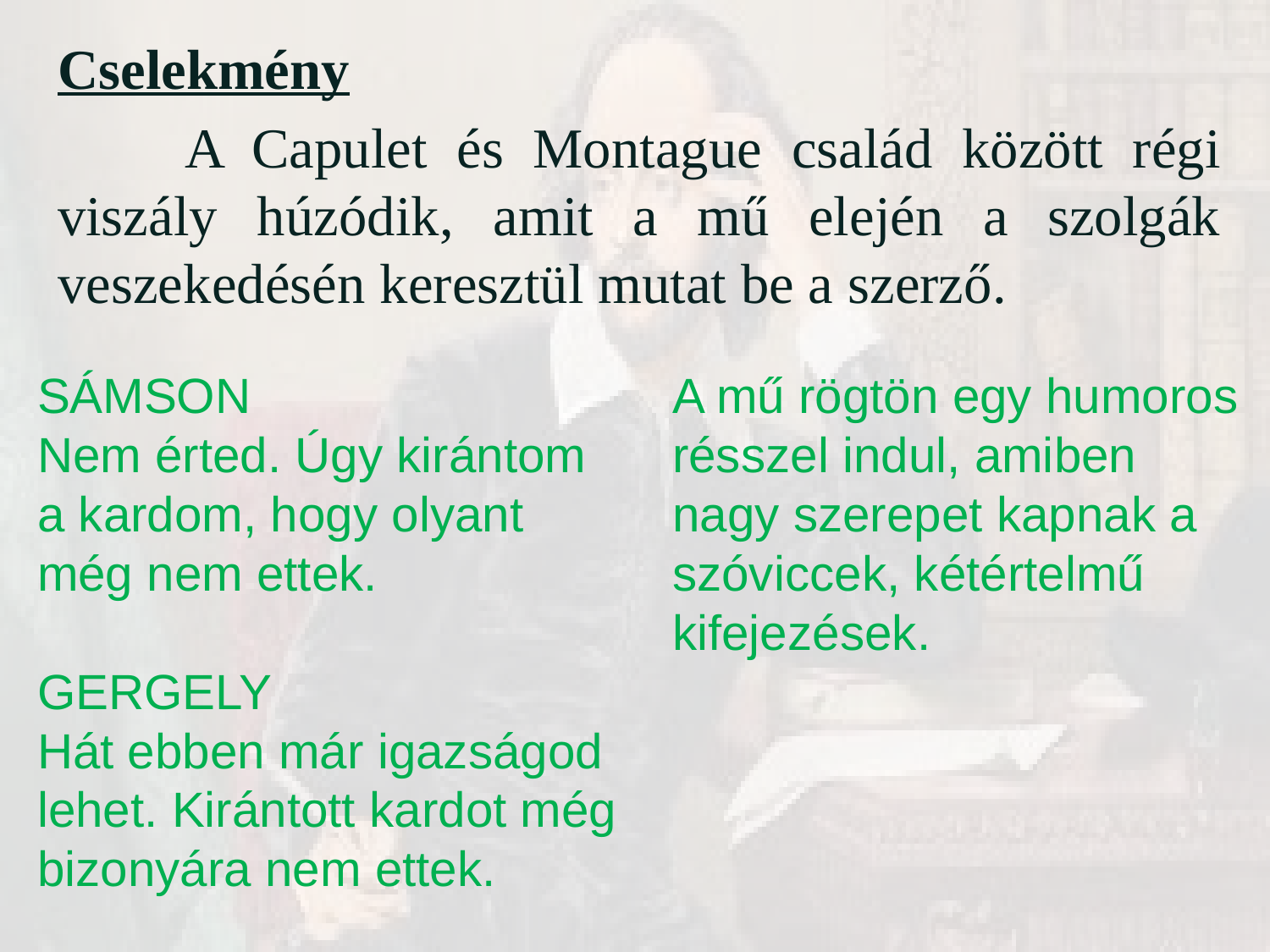

Cselekmény
	A Capulet és Montague család között régi viszály húzódik, amit a mű elején a szolgák veszekedésén keresztül mutat be a szerző.
SÁMSON
Nem érted. Úgy kirántom a kardom, hogy olyant még nem ettek.

GERGELY
Hát ebben már igazságod lehet. Kirántott kardot még bizonyára nem ettek.
A mű rögtön egy humoros résszel indul, amiben nagy szerepet kapnak a szóviccek, kétértelmű kifejezések.